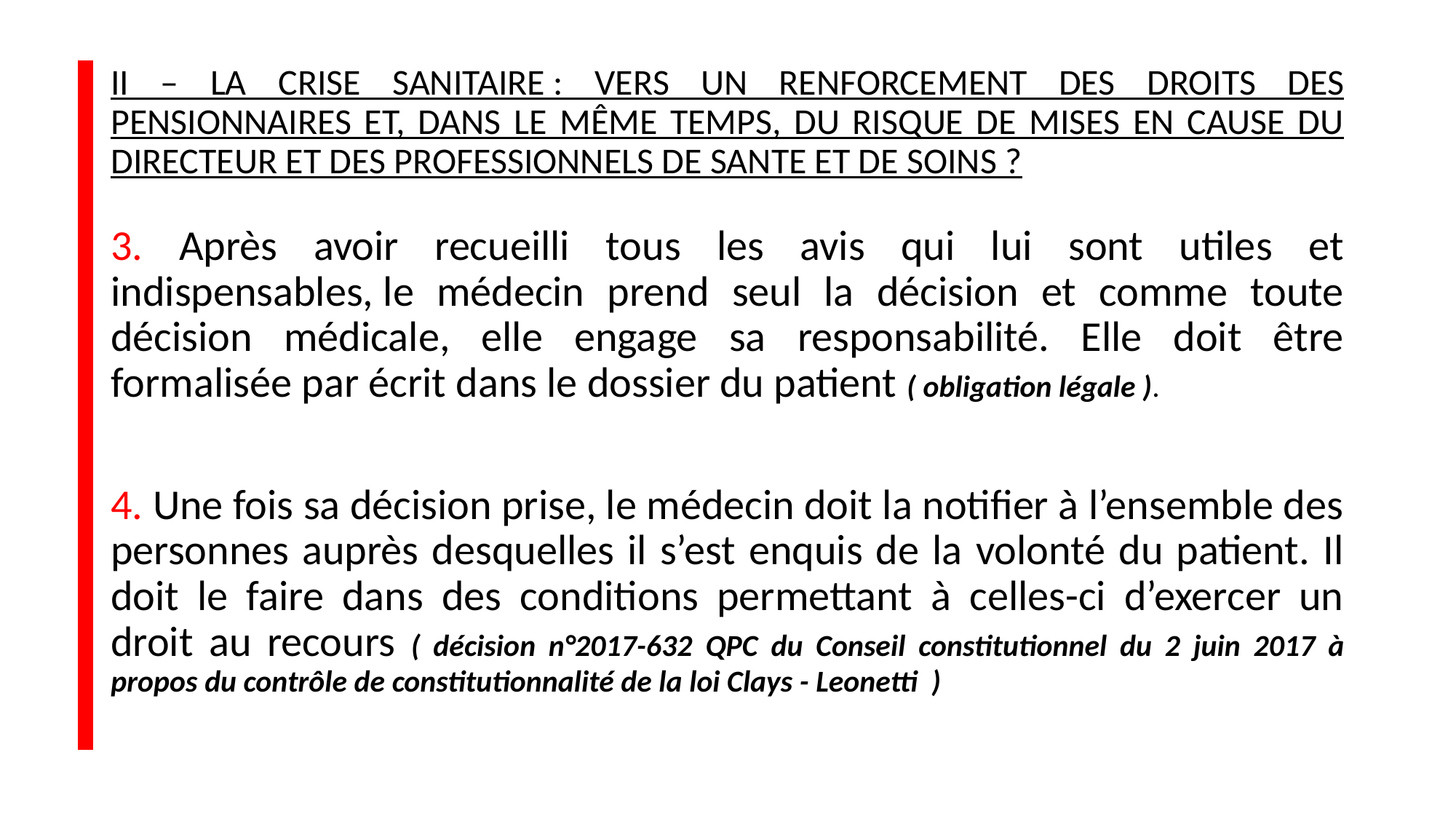

# II – LA CRISE SANITAIRE : VERS UN RENFORCEMENT DES DROITS DES PENSIONNAIRES ET, DANS LE même TEMPS, DU RISQUE DE MISEs EN CAUSE DU DIRECTEUR et des professionnels de sante et de soins ?
3. Après avoir recueilli tous les avis qui lui sont utiles et indispensables, le médecin prend seul la décision et comme toute décision médicale, elle engage sa responsabilité. Elle doit être formalisée par écrit dans le dossier du patient ( obligation légale ).

4. Une fois sa décision prise, le médecin doit la notifier à l’ensemble des personnes auprès desquelles il s’est enquis de la volonté du patient. Il doit le faire dans des conditions permettant à celles-ci d’exercer un droit au recours ( décision n°2017-632 QPC du Conseil constitutionnel du 2 juin 2017 à propos du contrôle de constitutionnalité de la loi Clays - Leonetti  )